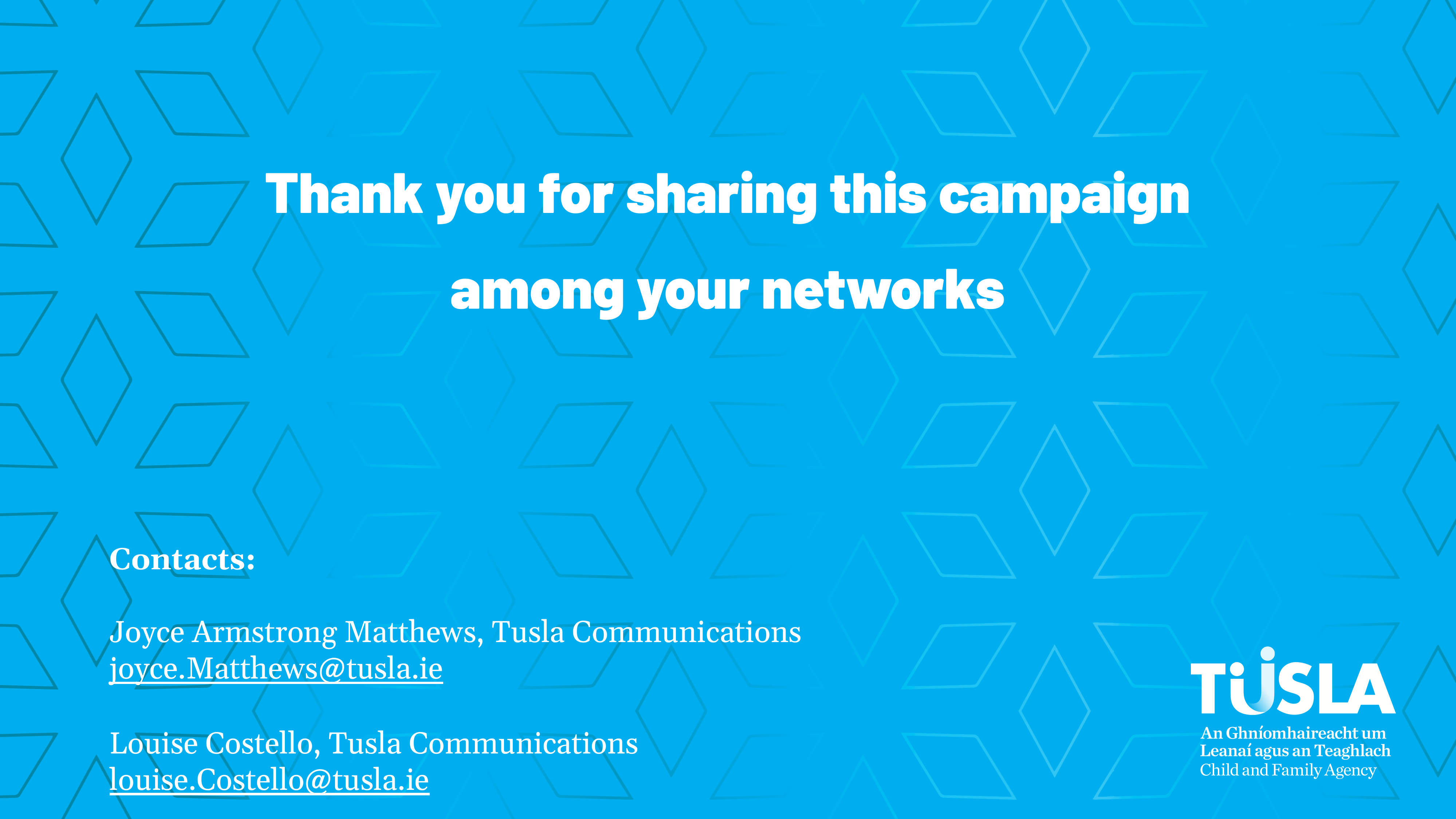

Thank you for sharing this campaign among your networks
Contacts:

Joyce Armstrong Matthews, Tusla Communications
joyce.Matthews@tusla.ie

Louise Costello, Tusla Communications
louise.Costello@tusla.ie